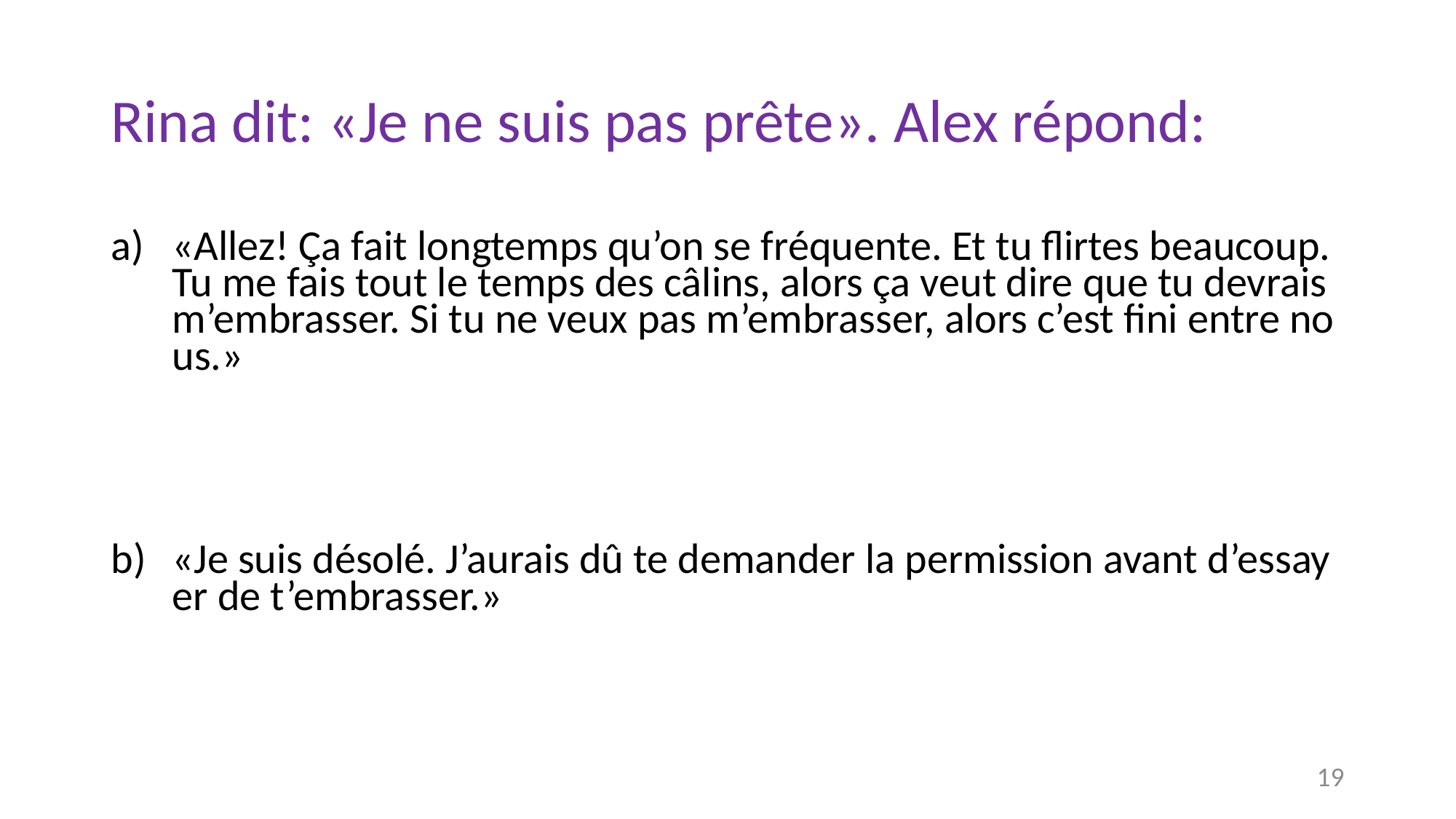

# Rina dit: «Je ne suis pas prête». Alex répond:
«Allez! Ça fait longtemps qu’on se fréquente. Et tu flirtes beaucoup. Tu me fais tout le temps des câlins, alors ça veut dire que tu devrais m’embrasser. Si tu ne veux pas m’embrasser, alors c’est fini entre nous.»
«Je suis désolé. J’aurais dû te demander la permission avant d’essayer de t’embrasser.»

19